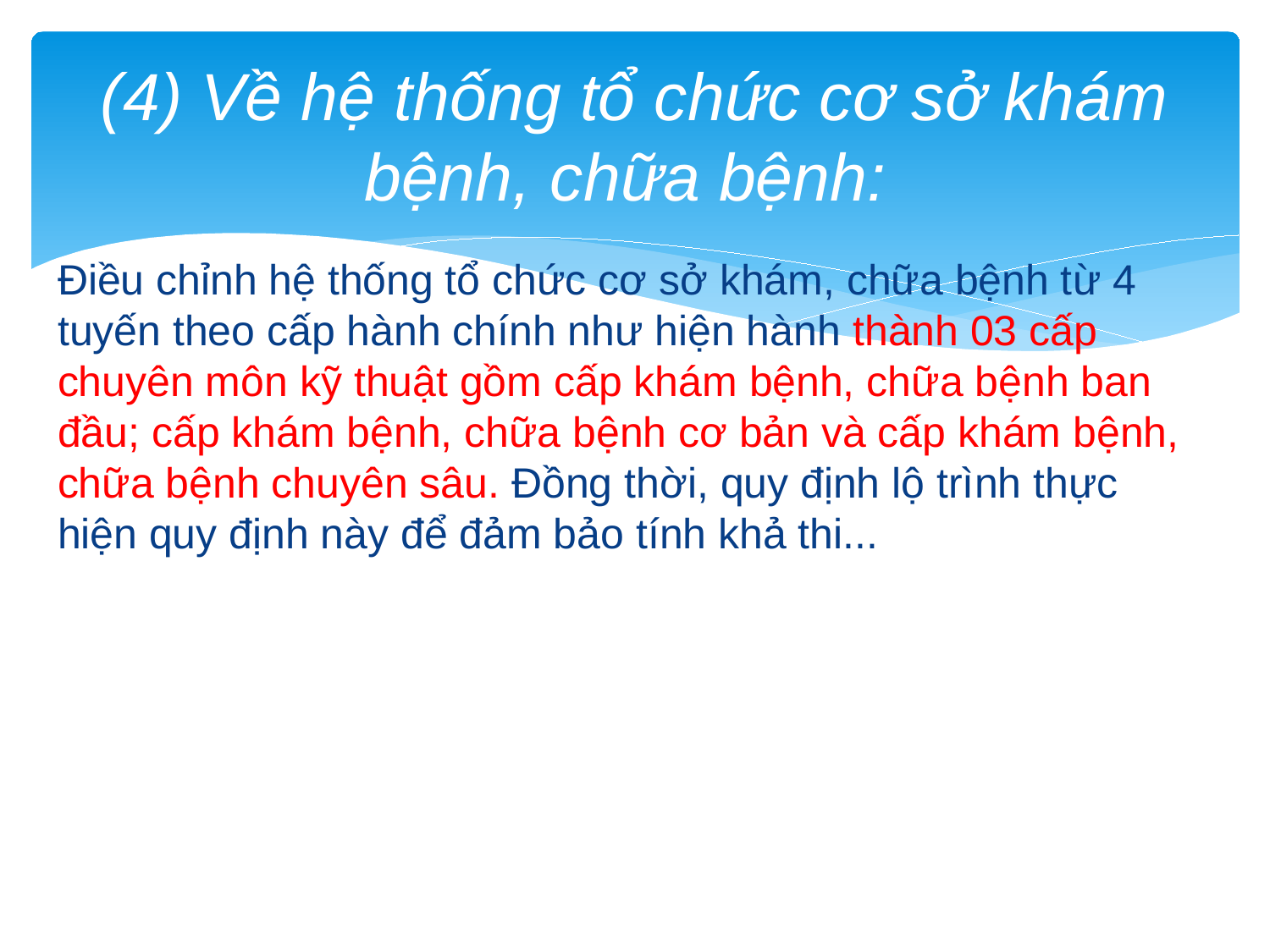

# (4) Về hệ thống tổ chức cơ sở khám bệnh, chữa bệnh:
Điều chỉnh hệ thống tổ chức cơ sở khám, chữa bệnh từ 4 tuyến theo cấp hành chính như hiện hành thành 03 cấp chuyên môn kỹ thuật gồm cấp khám bệnh, chữa bệnh ban đầu; cấp khám bệnh, chữa bệnh cơ bản và cấp khám bệnh, chữa bệnh chuyên sâu. Đồng thời, quy định lộ trình thực hiện quy định này để đảm bảo tính khả thi...